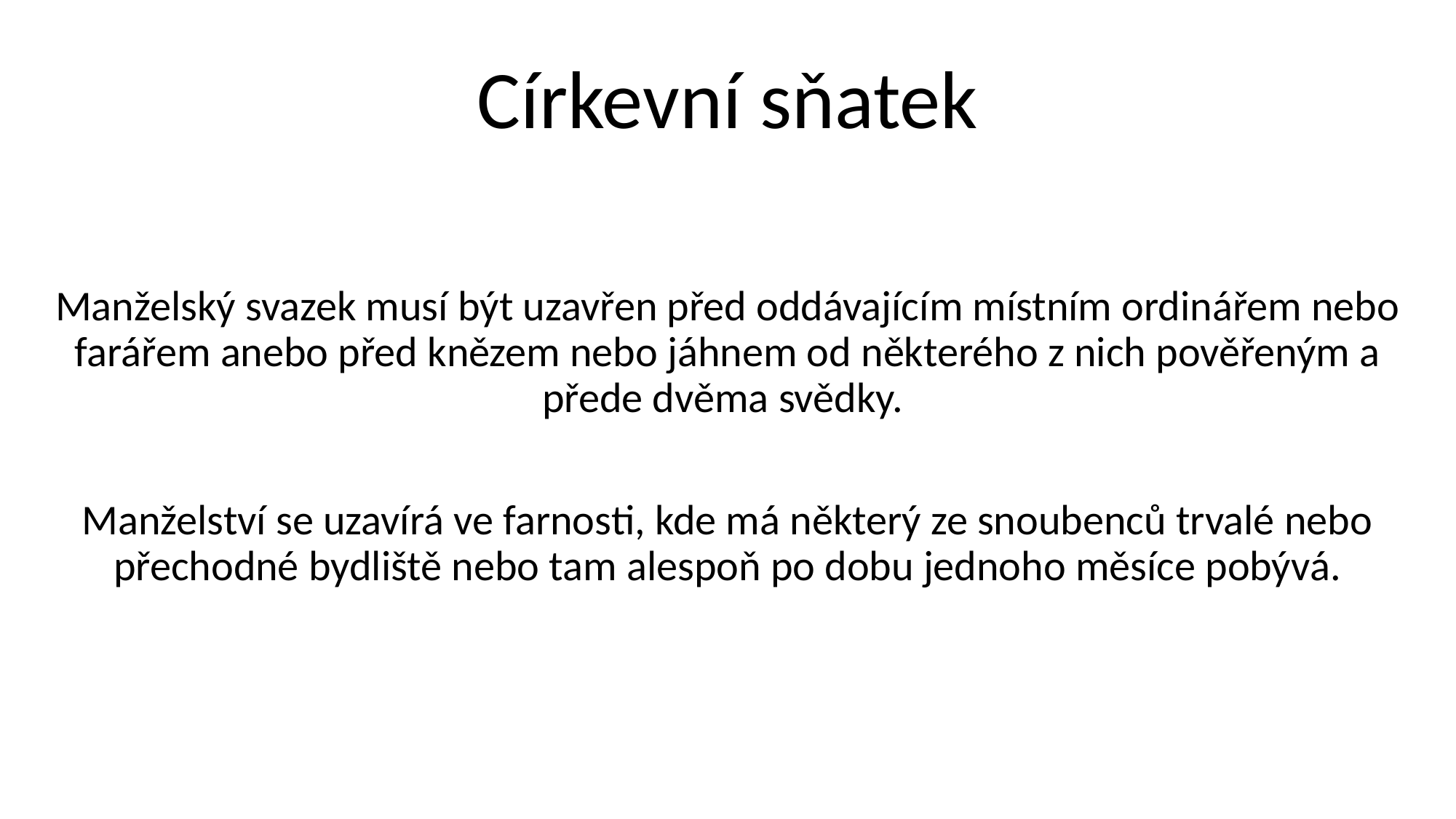

# Církevní sňatek
Manželský svazek musí být uzavřen před oddávajícím místním ordinářem nebo farářem anebo před knězem nebo jáhnem od některého z nich pověřeným a přede dvěma svědky.

Manželství se uzavírá ve farnosti, kde má některý ze snoubenců trvalé nebo přechodné bydliště nebo tam alespoň po dobu jednoho měsíce pobývá.